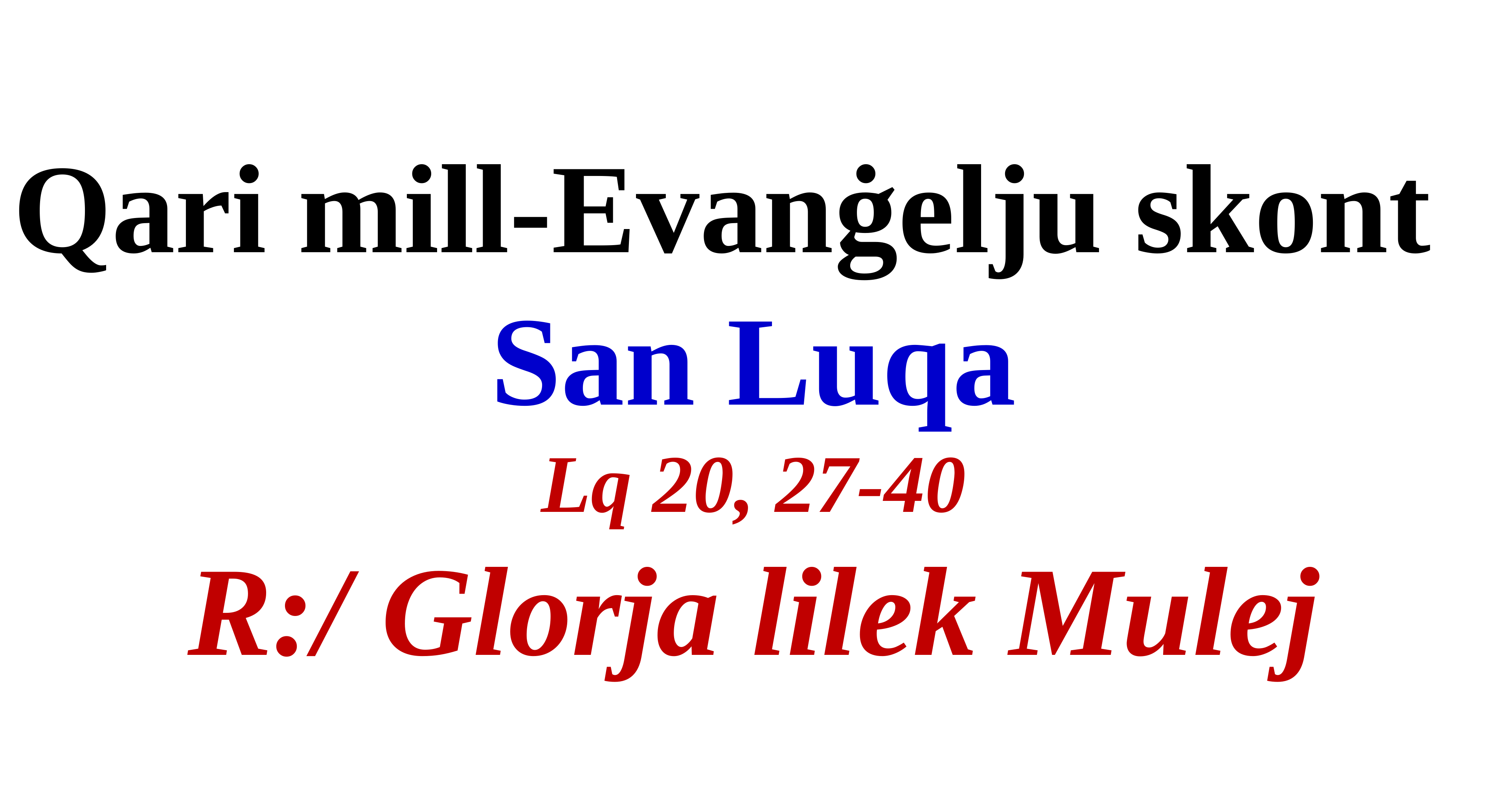

Qari mill-Evanġelju skont
San Luqa
Lq 20, 27-40
R:/ Glorja lilek Mulej